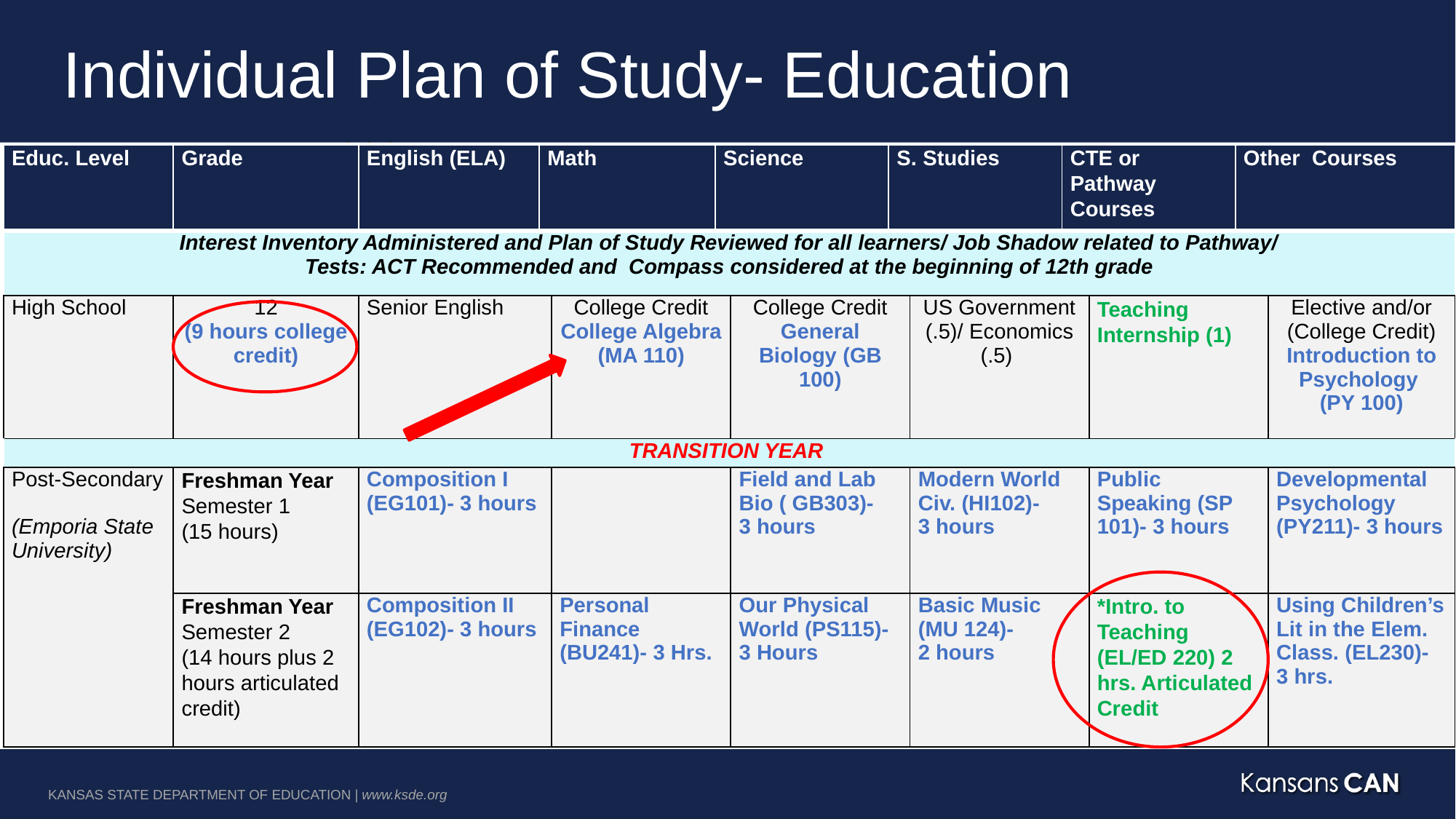

# Individual Plan of Study- Education

| Educ. Level | Grade | English (ELA) | Math |  | Science |  | S. Studies |  | CTE or Pathway Courses |  | Other Courses |  |
| --- | --- | --- | --- | --- | --- | --- | --- | --- | --- | --- | --- | --- |
| Interest Inventory Administered and Plan of Study Reviewed for all learners/ Job Shadow related to Pathway/ Tests: ACT Recommended and Compass considered at the beginning of 12th grade |  |  |  |  |  |  |  |  |  |  |  |  |
| High School | 12 (9 hours college credit) | Senior English |  | College Credit College Algebra (MA 110) |  | College Credit General Biology (GB 100) |  | US Government (.5)/ Economics (.5) |  | Teaching Internship (1) |  | Elective and/or (College Credit) Introduction to Psychology (PY 100) |
| TRANSITION YEAR |  |  |  |  |  |  |  |  |  |  |  |  |
| Post-Secondary (Emporia State University) | Freshman Year Semester 1 (15 hours) | Composition I (EG101)- 3 hours |  |  |  | Field and Lab Bio ( GB303)- 3 hours |  | Modern World Civ. (HI102)- 3 hours |  | Public Speaking (SP 101)- 3 hours |  | Developmental Psychology (PY211)- 3 hours |
|  | Freshman Year Semester 2 (14 hours plus 2 hours articulated credit) | Composition II (EG102)- 3 hours |  | Personal Finance (BU241)- 3 Hrs. |  | Our Physical World (PS115)- 3 Hours |  | Basic Music (MU 124)- 2 hours |  | \*Intro. to Teaching (EL/ED 220) 2 hrs. Articulated Credit |  | Using Children’s Lit in the Elem. Class. (EL230)- 3 hrs. |